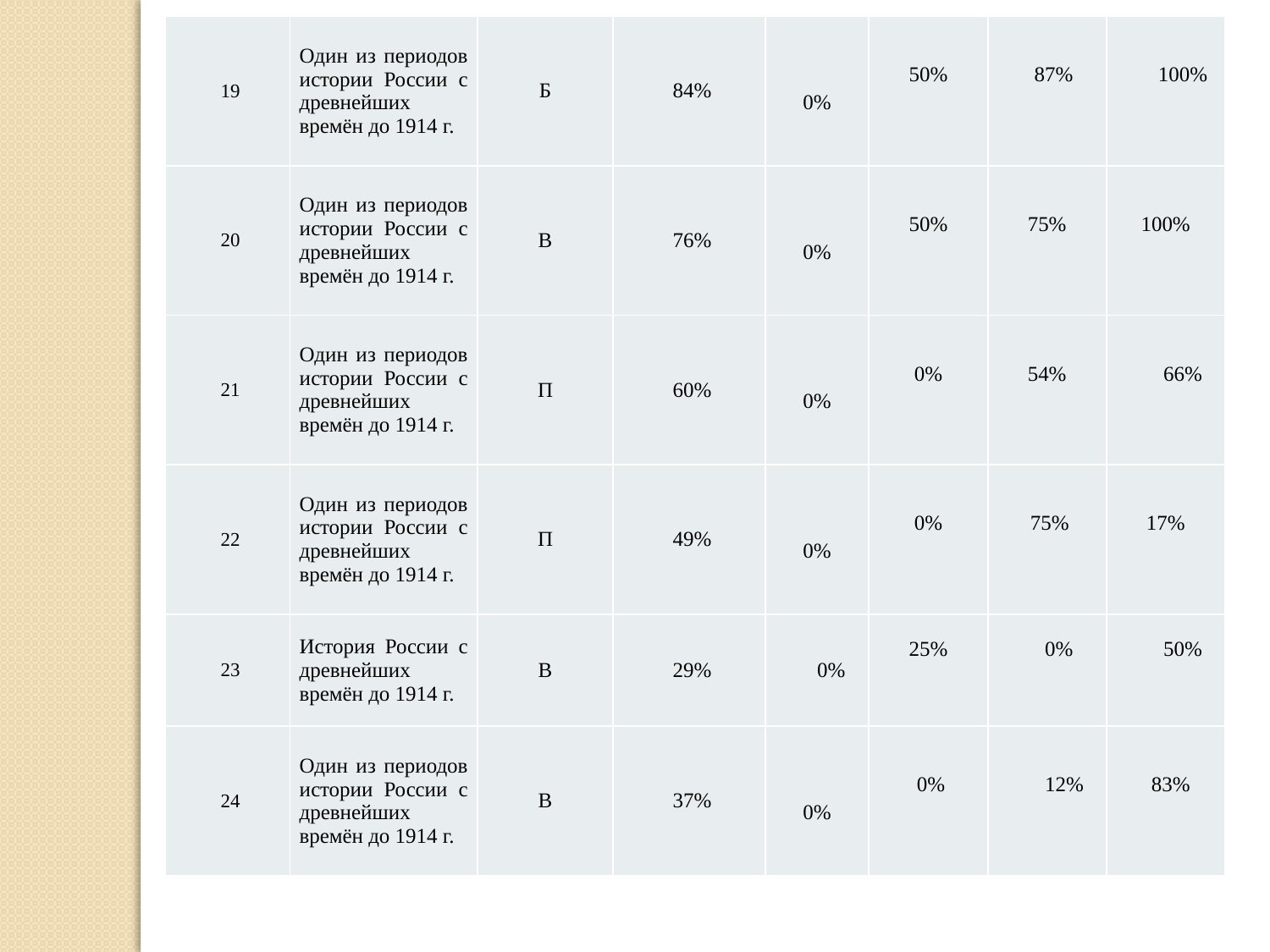

| 19 | Один из периодов истории России с древнейших времён до 1914 г. | Б | 84% | 0% | 50% | 87% | 100% |
| --- | --- | --- | --- | --- | --- | --- | --- |
| 20 | Один из периодов истории России с древнейших времён до 1914 г. | В | 76% | 0% | 50% | 75% | 100% |
| 21 | Один из периодов истории России с древнейших времён до 1914 г. | П | 60% | 0% | 0% | 54% | 66% |
| 22 | Один из периодов истории России с древнейших времён до 1914 г. | П | 49% | 0% | 0% | 75% | 17% |
| 23 | История России с древнейших времён до 1914 г. | В | 29% | 0% | 25% | 0% | 50% |
| 24 | Один из периодов истории России с древнейших времён до 1914 г. | В | 37% | 0% | 0% | 12% | 83% |